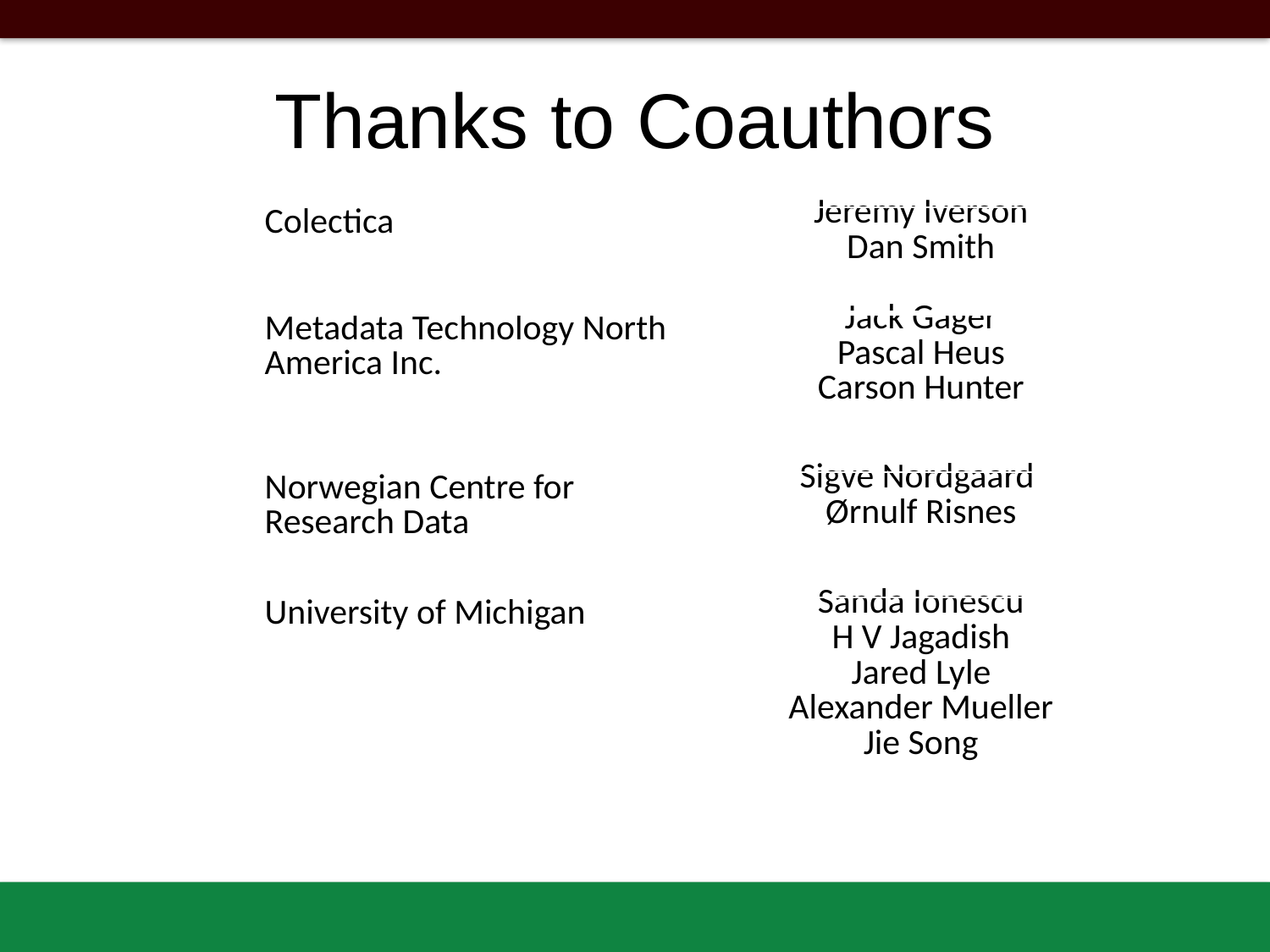

# Thanks to Coauthors
| Colectica | Jeremy Iverson Dan Smith |
| --- | --- |
| Metadata Technology North America Inc. | Jack Gager Pascal Heus Carson Hunter |
| Norwegian Centre for Research Data | Sigve Nordgaard Ørnulf Risnes |
| University of Michigan | Sanda Ionescu H V Jagadish Jared Lyle Alexander Mueller Jie Song |